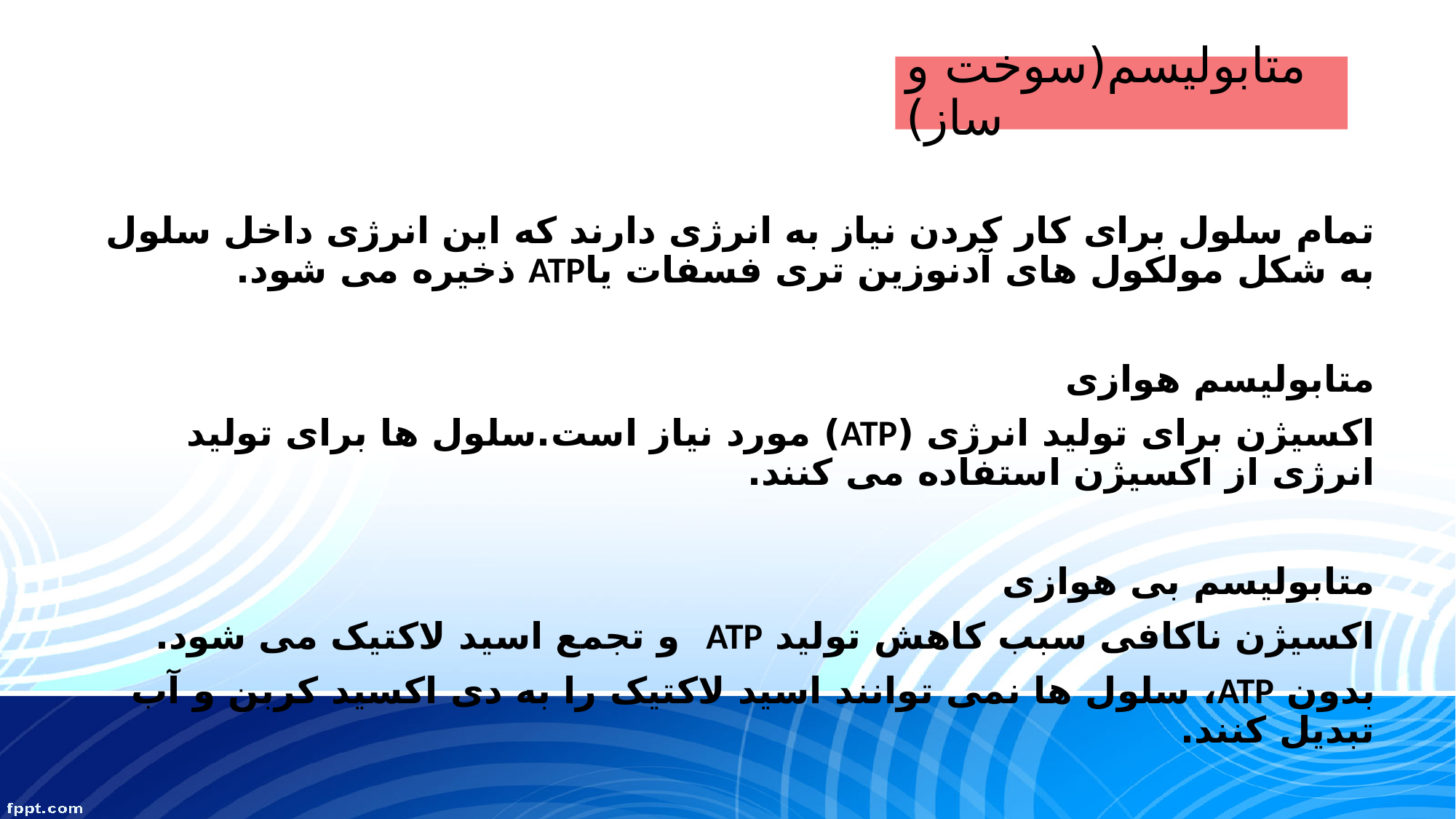

# متابولیسم(سوخت و ساز)
تمام سلول برای کار کردن نیاز به انرژی دارند که این انرژی داخل سلول به شکل مولکول های آدنوزین تری فسفات یاATP ذخیره می شود.

متابولیسم هوازی
اکسیژن برای تولید انرژی (ATP) مورد نیاز است.سلول ها برای تولید انرژی از اکسیژن استفاده می کنند.

متابولیسم بی هوازی
اکسیژن ناکافی سبب کاهش تولید ATP  و تجمع اسید لاکتیک می شود.
بدون ATP، سلول ها نمی توانند اسید لاکتیک را به دی اکسید کربن و آب تبدیل کنند.